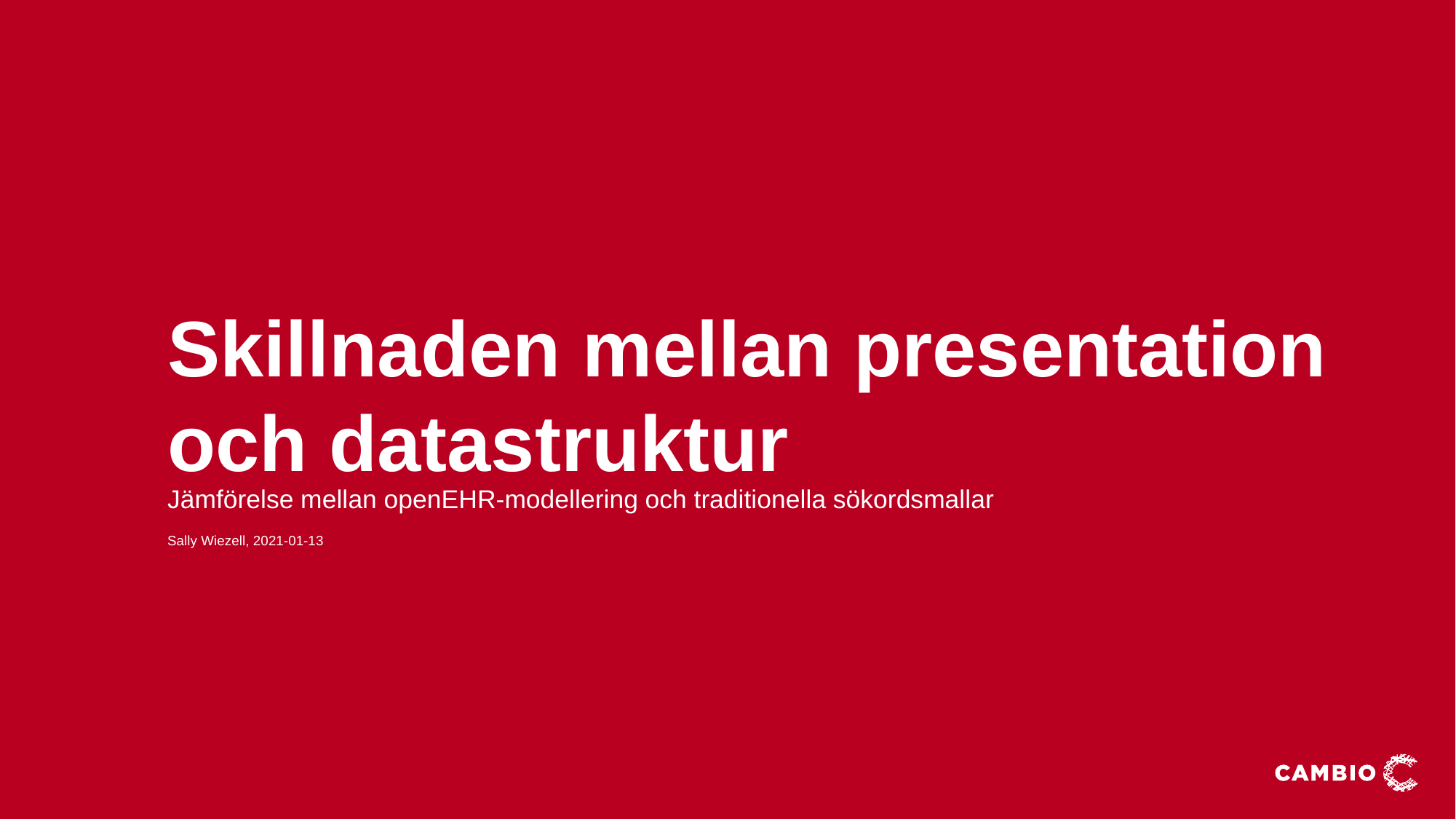

# Skillnaden mellan presentation och datastruktur
Jämförelse mellan openEHR-modellering och traditionella sökordsmallar
Sally Wiezell, 2021-01-13